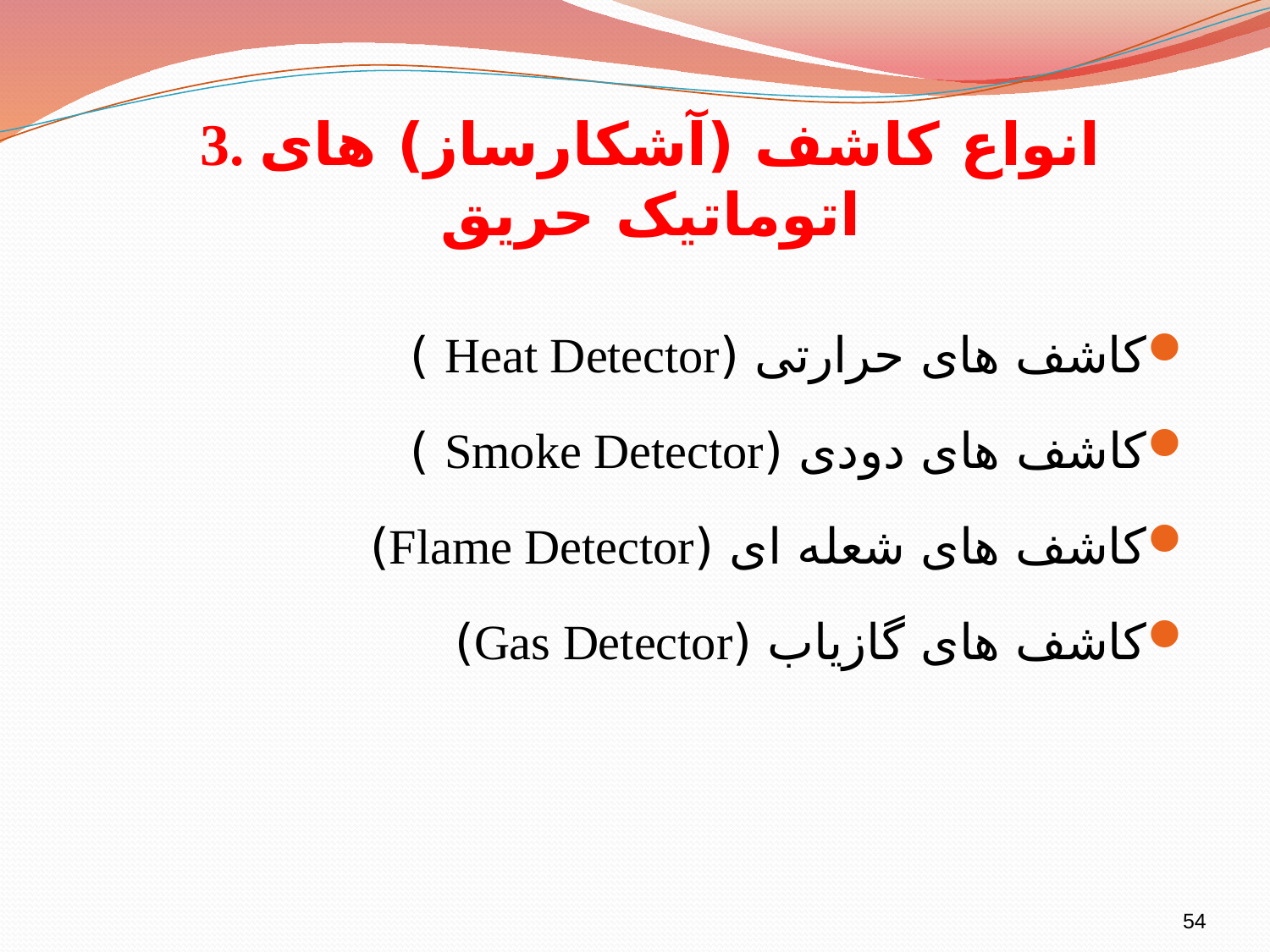

# 3. انواع کاشف (آشکارساز) های اتوماتیک حریق
کاشف های حرارتی (Heat Detector )
کاشف های دودی (Smoke Detector )
کاشف های شعله ای (Flame Detector)
کاشف های گازیاب (Gas Detector)

54